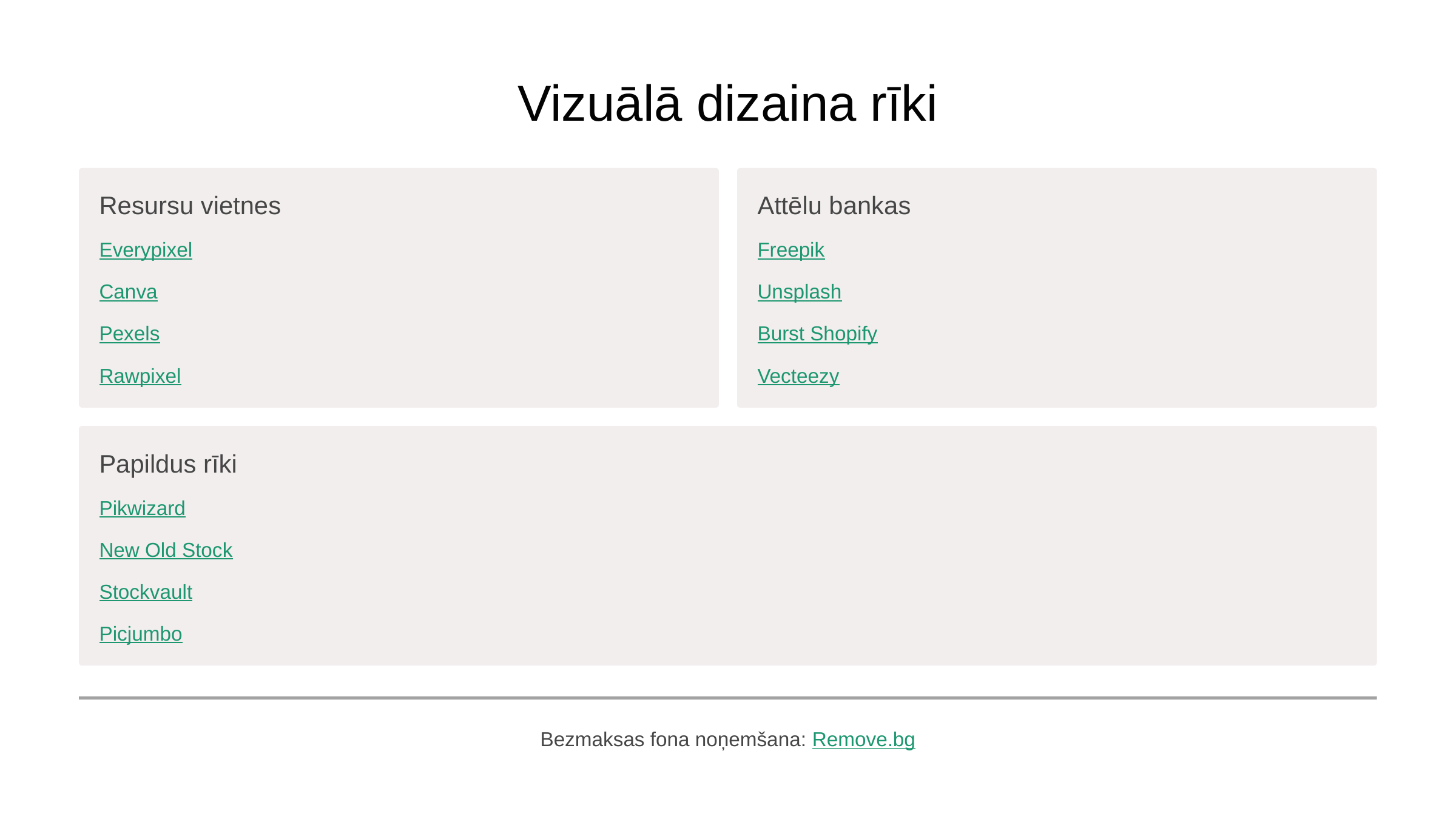

Vizuālā dizaina rīki

Resursu vietnes
Attēlu bankas
Everypixel
Freepik
Canva
Unsplash
Pexels
Burst Shopify
Rawpixel
Vecteezy

Papildus rīki
Pikwizard
New Old Stock
Stockvault
Picjumbo

Bezmaksas fona noņemšana: Remove.bg